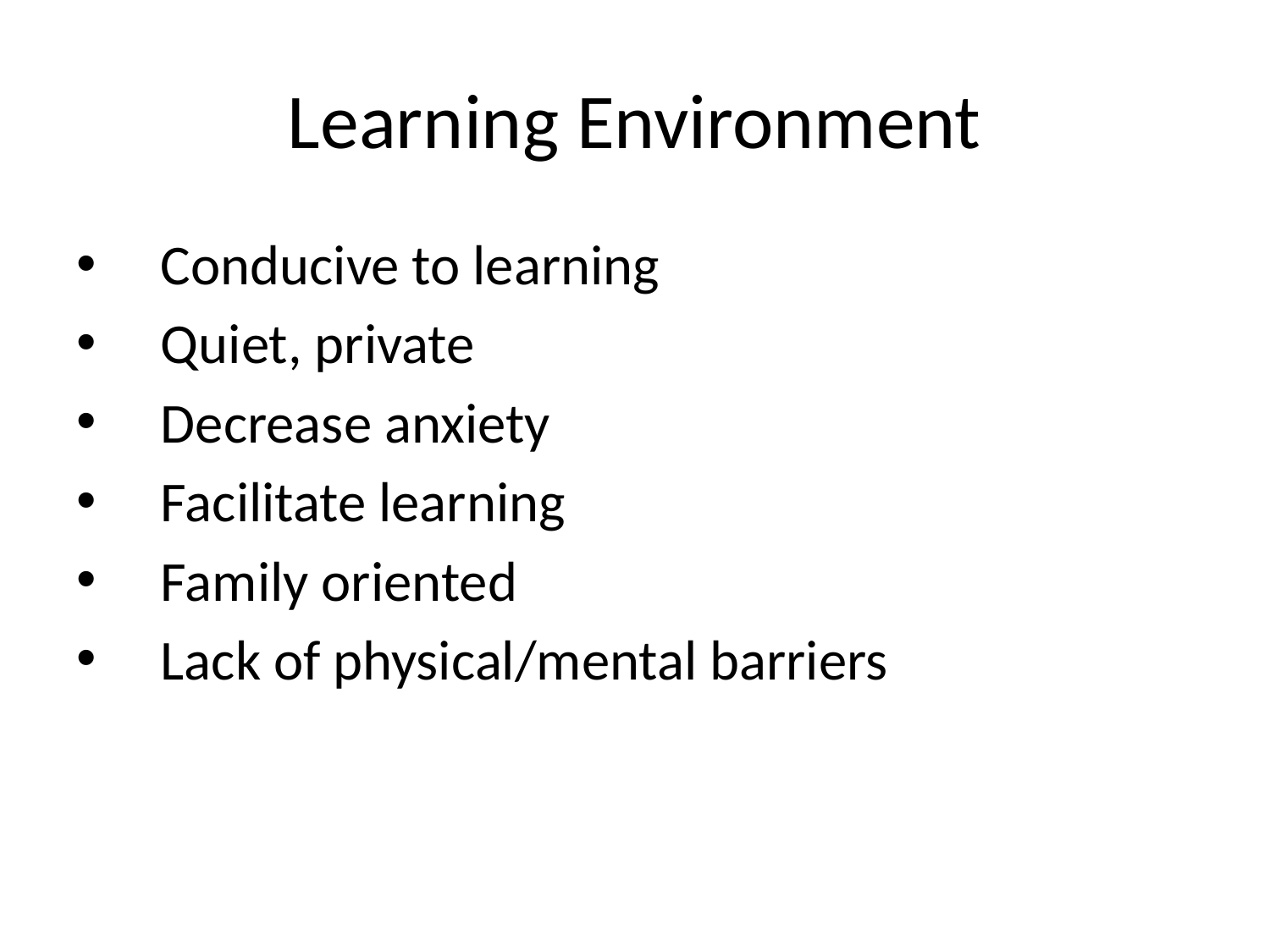

# Learning Environment
Conducive to learning
Quiet, private
Decrease anxiety
Facilitate learning
Family oriented
Lack of physical/mental barriers